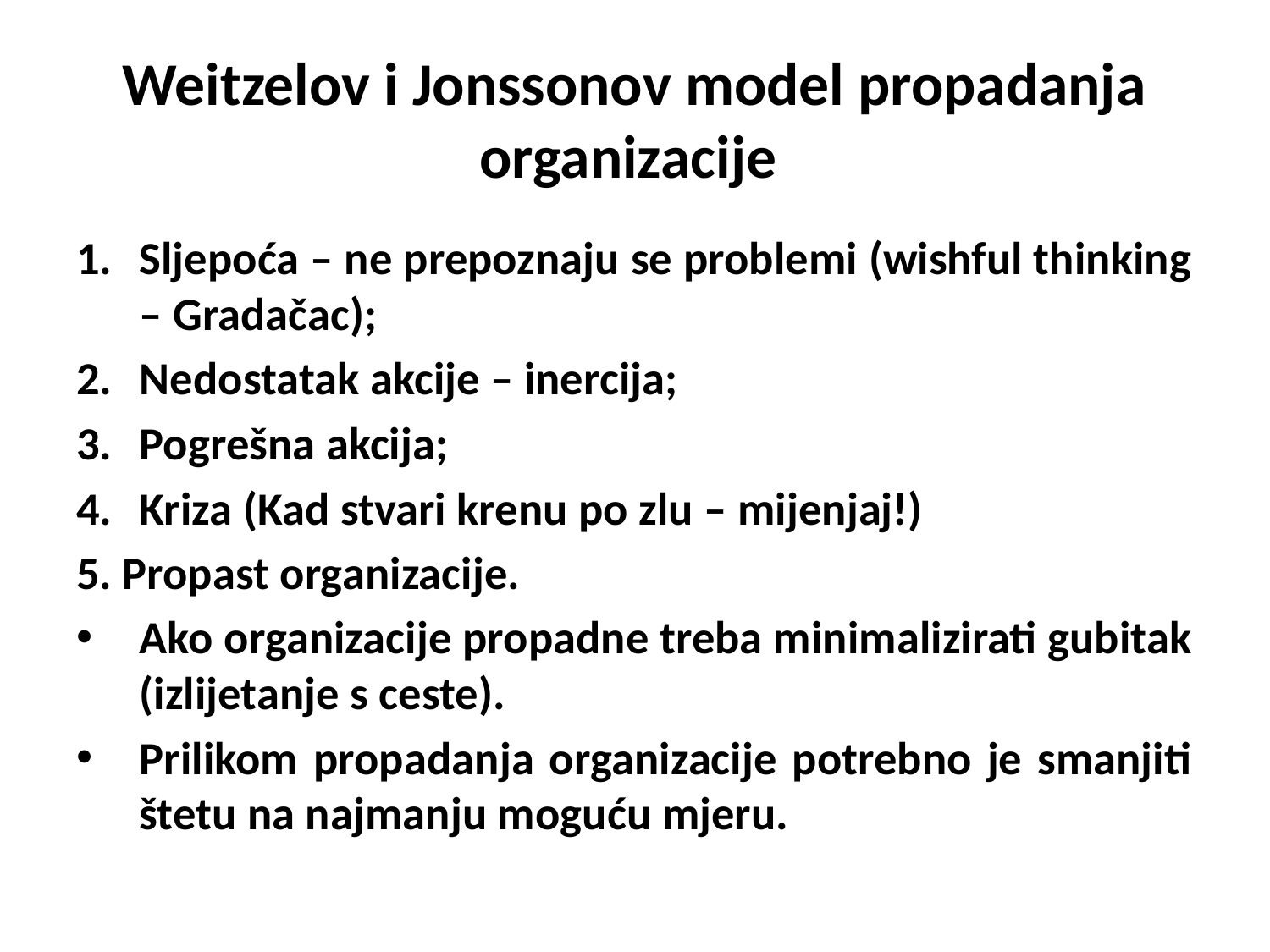

# Weitzelov i Jonssonov model propadanja organizacije
Sljepoća – ne prepoznaju se problemi (wishful thinking – Gradačac);
Nedostatak akcije – inercija;
Pogrešna akcija;
Kriza (Kad stvari krenu po zlu – mijenjaj!)
5. Propast organizacije.
Ako organizacije propadne treba minimalizirati gubitak (izlijetanje s ceste).
Prilikom propadanja organizacije potrebno je smanjiti štetu na najmanju moguću mjeru.